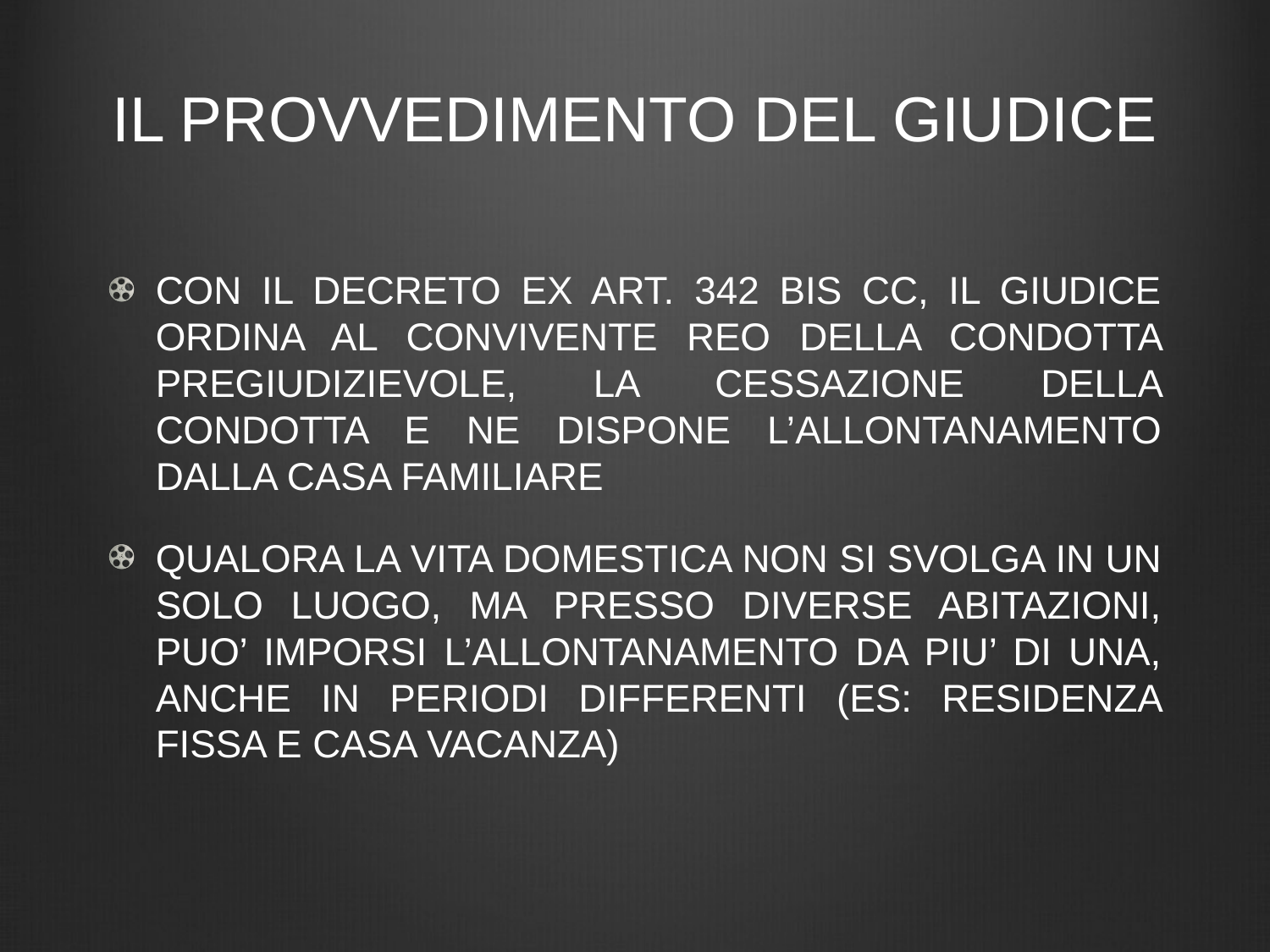

# IL PROVVEDIMENTO DEL GIUDICE
CON IL DECRETO EX ART. 342 BIS CC, IL GIUDICE ORDINA AL CONVIVENTE REO DELLA CONDOTTA PREGIUDIZIEVOLE, LA CESSAZIONE DELLA CONDOTTA E NE DISPONE L’ALLONTANAMENTO DALLA CASA FAMILIARE
QUALORA LA VITA DOMESTICA NON SI SVOLGA IN UN SOLO LUOGO, MA PRESSO DIVERSE ABITAZIONI, PUO’ IMPORSI L’ALLONTANAMENTO DA PIU’ DI UNA, ANCHE IN PERIODI DIFFERENTI (ES: RESIDENZA FISSA E CASA VACANZA)